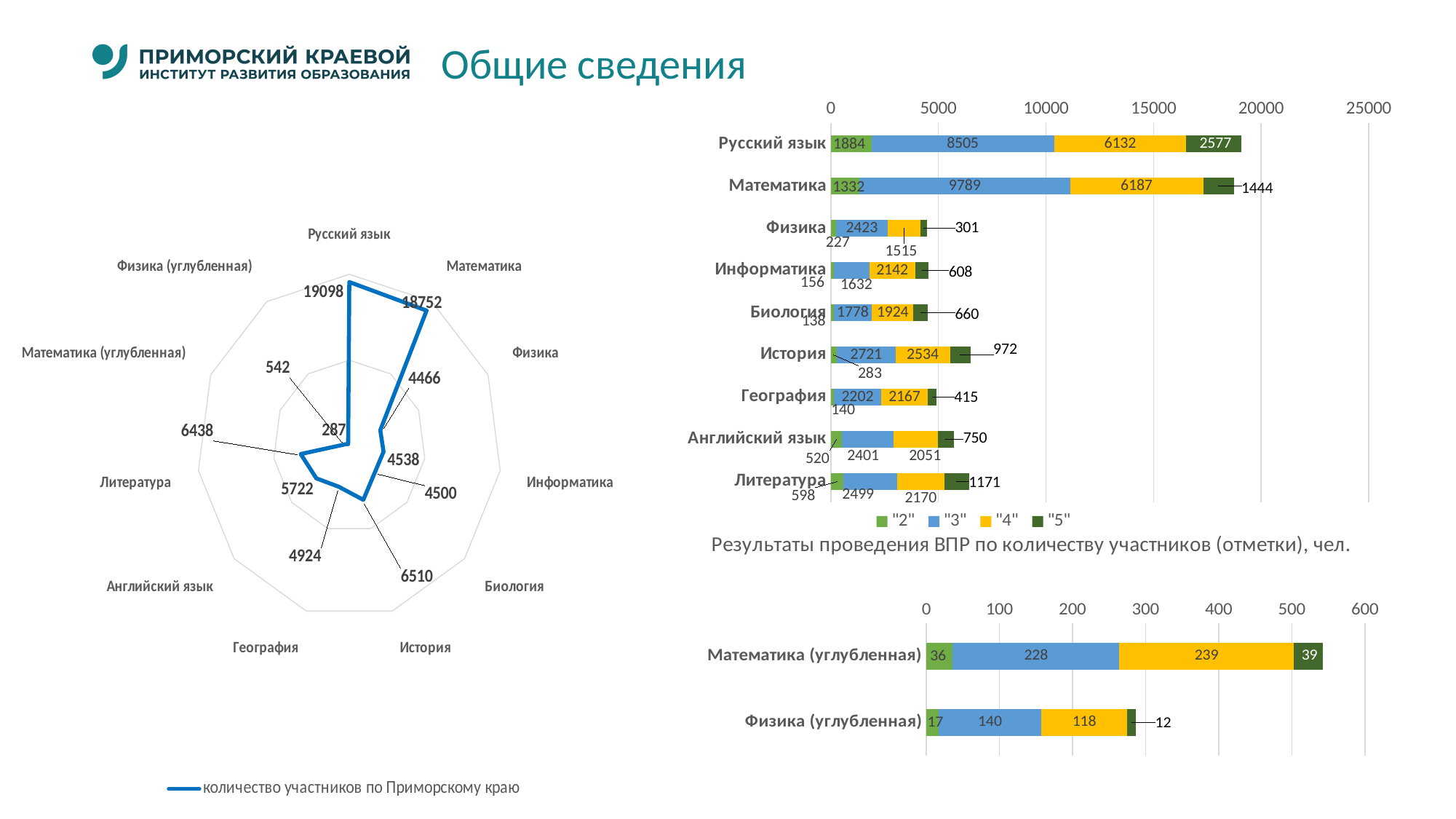

Общие сведения

### Chart: Результаты проведения ВПР по количеству участников (отметки), чел.

| Category | "2" | "3" | "4" | "5" |
|---|---|---|---|---|
| Русский язык | 1884.0 | 8505.0 | 6132.0 | 2577.0 |
| Математика | 1332.0 | 9789.0 | 6187.0 | 1444.0 |
| Физика | 227.0 | 2423.0 | 1515.0 | 301.0 |
| Информатика | 156.0 | 1632.0 | 2142.0 | 608.0 |
| Биология | 138.0 | 1778.0 | 1924.0 | 660.0 |
| История | 283.0 | 2721.0 | 2534.0 | 972.0 |
| География | 140.0 | 2202.0 | 2167.0 | 415.0 |
| Английский язык | 520.0 | 2401.0 | 2051.0 | 750.0 |
| Литература | 598.0 | 2499.0 | 2170.0 | 1171.0 |

### Chart

| Category | количество участников по Приморскому краю |
|---|---|
| Русский язык | 19098.0 |
| Математика | 18752.0 |
| Физика | 4466.0 |
| Информатика | 4538.0 |
| Биология | 4500.0 |
| История | 6510.0 |
| География | 4924.0 |
| Английский язык | 5722.0 |
| Литература | 6438.0 |
| Математика (углубленная) | 542.0 |
| Физика (углубленная) | 287.0 |

### Chart

| Category | "2" | "3" | "4" | "5" |
|---|---|---|---|---|
| Математика (углубленная) | 36.0 | 228.0 | 239.0 | 39.0 |
| Физика (углубленная) | 17.0 | 140.0 | 118.0 | 12.0 |